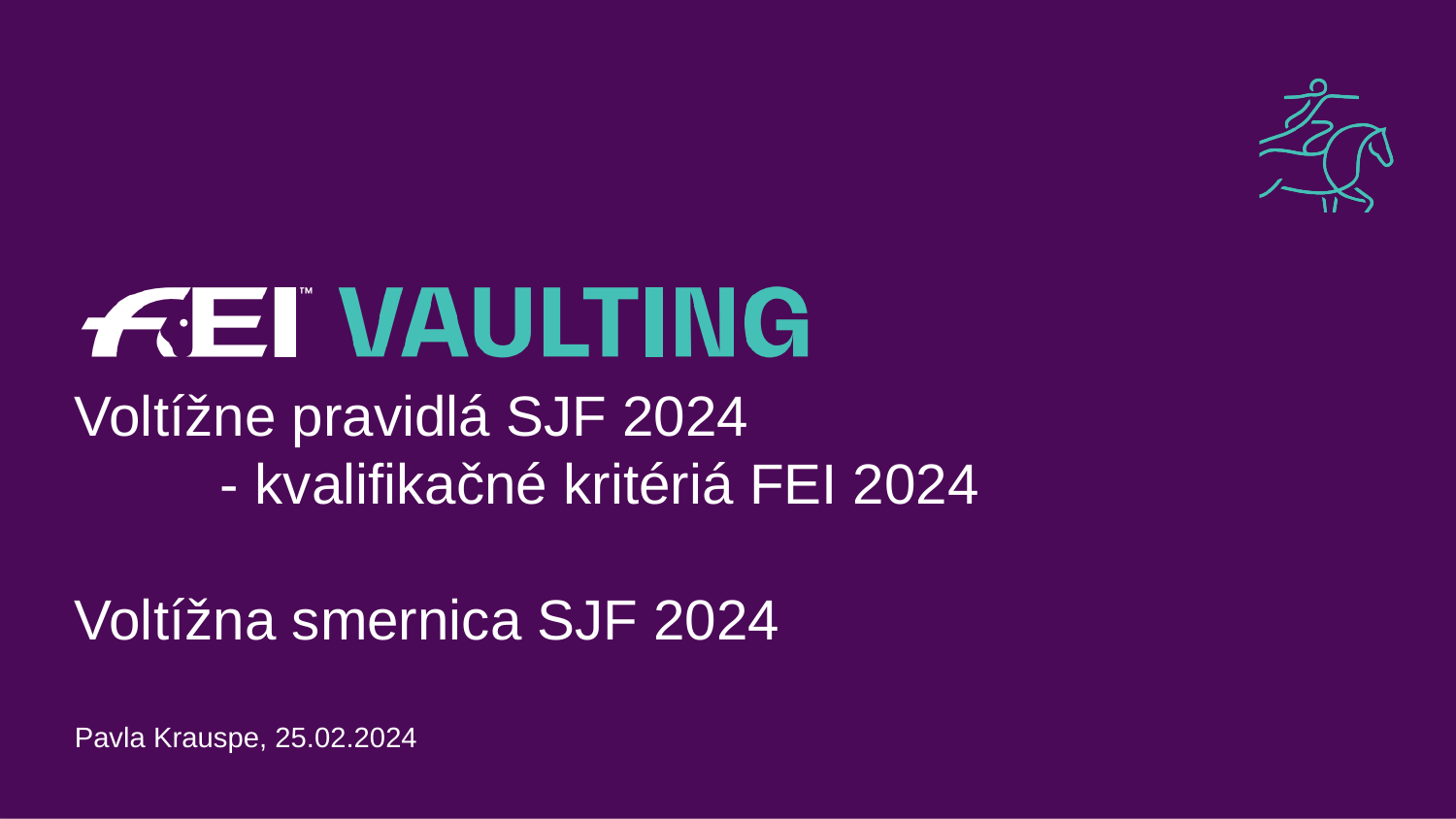

# Voltížne pravidlá SJF 2024 - kvalifikačné kritériá FEI 2024 Voltížna smernica SJF 2024 Pavla Krauspe, 25.02.2024